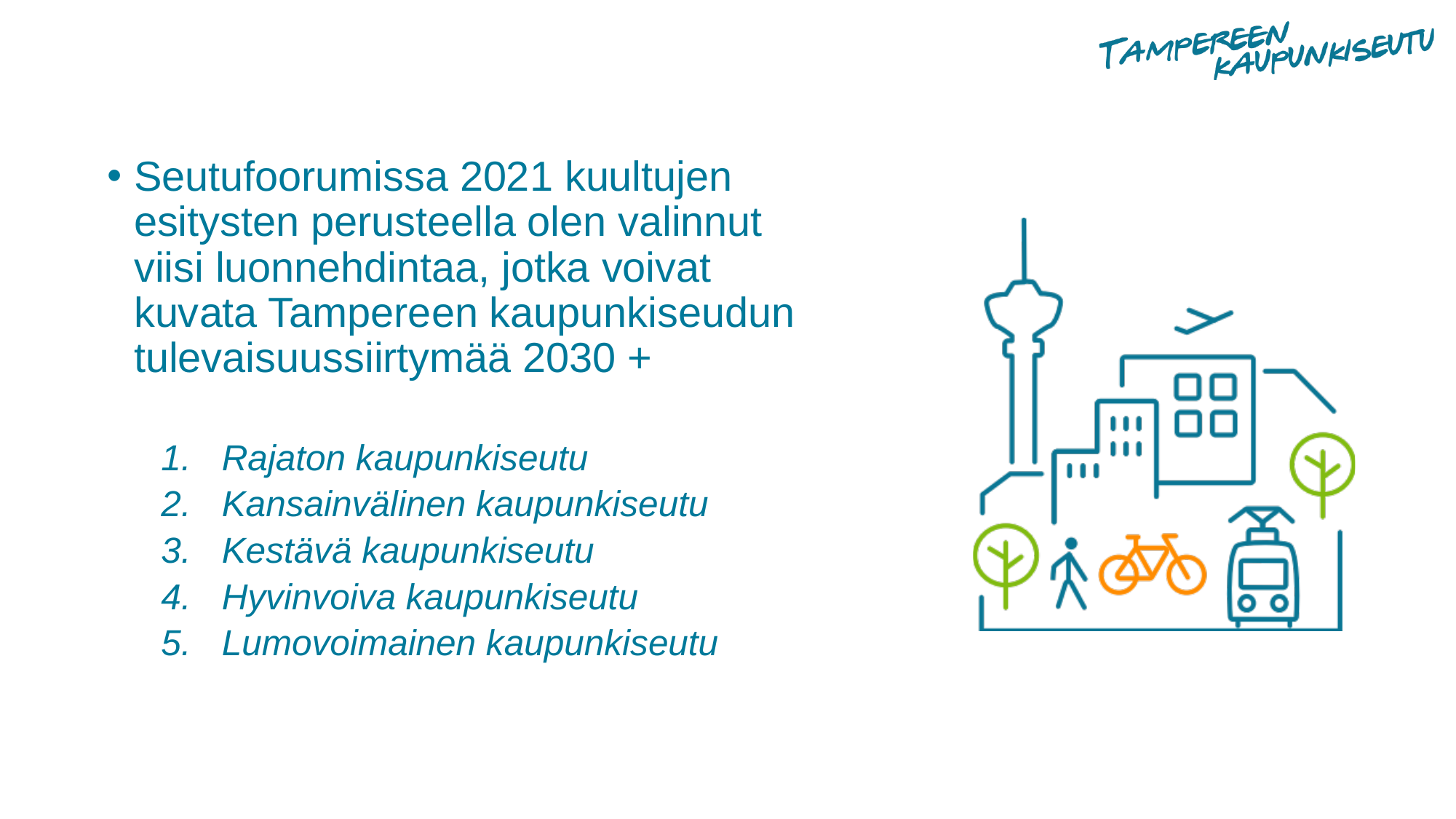

Seutufoorumissa 2021 kuultujen esitysten perusteella olen valinnut viisi luonnehdintaa, jotka voivat kuvata Tampereen kaupunkiseudun tulevaisuussiirtymää 2030 +
Rajaton kaupunkiseutu
Kansainvälinen kaupunkiseutu
Kestävä kaupunkiseutu
Hyvinvoiva kaupunkiseutu
Lumovoimainen kaupunkiseutu